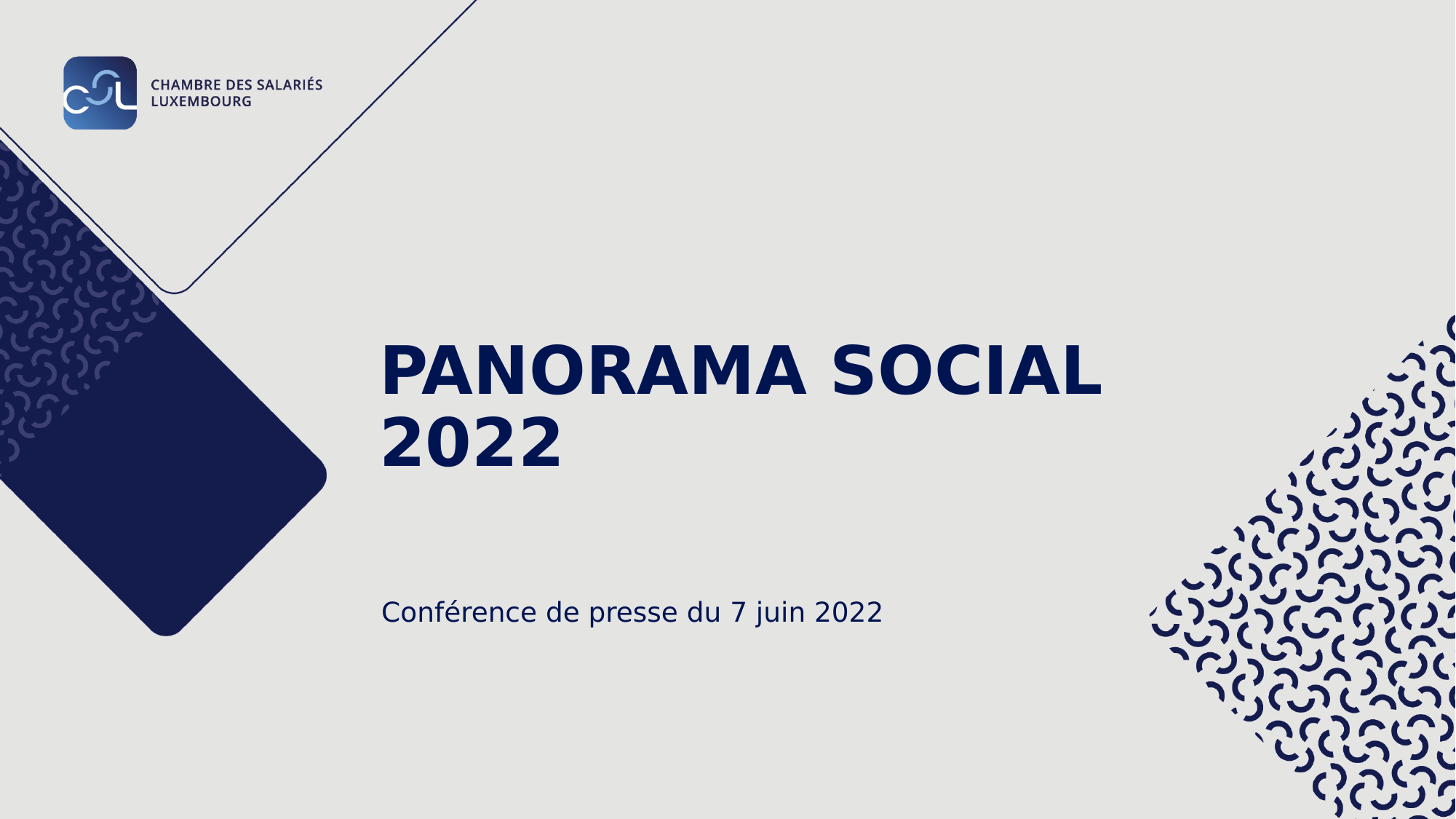

# Panorama social 2022
Conférence de presse du 7 juin 2022